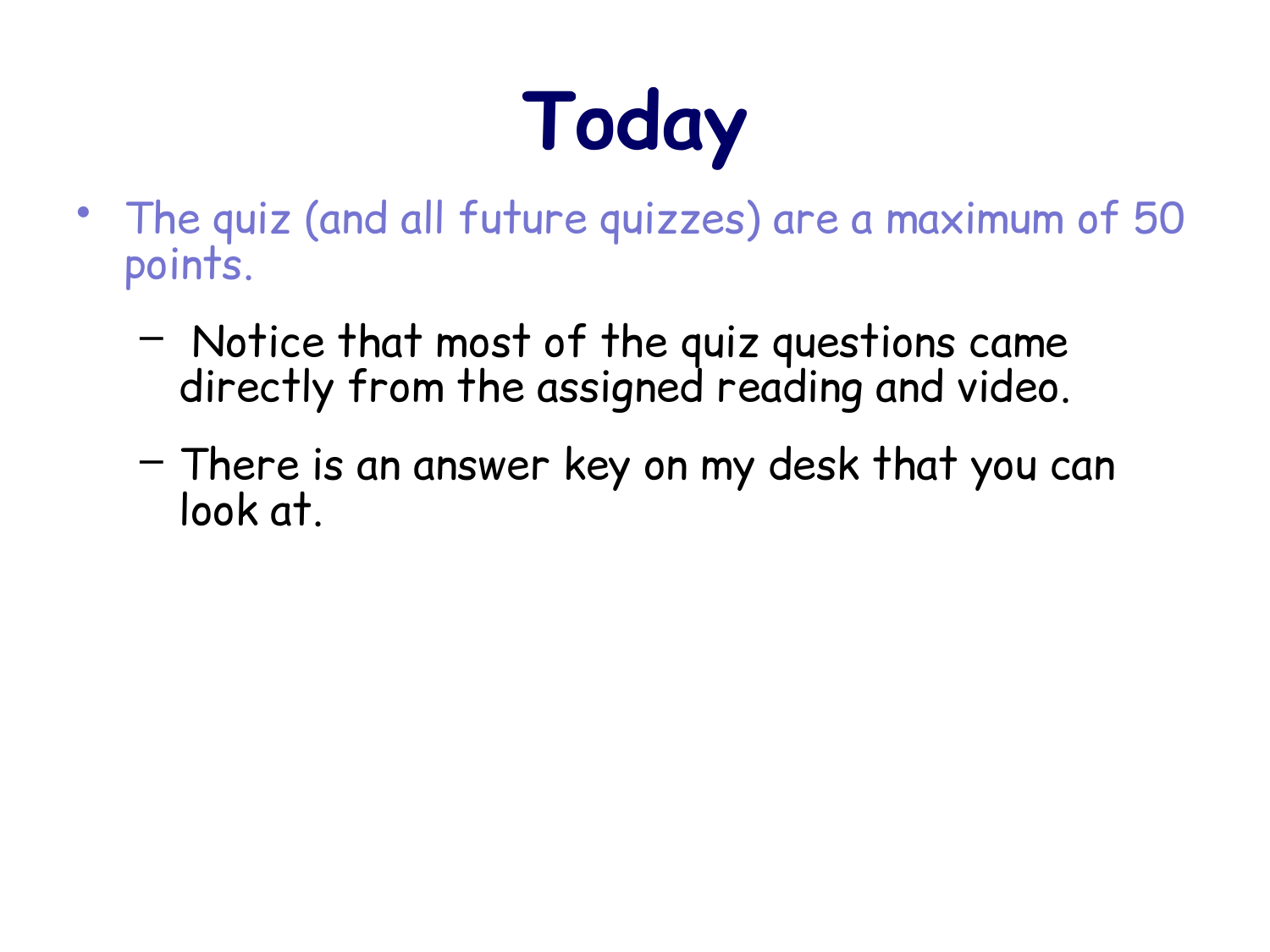

# Today
The quiz (and all future quizzes) are a maximum of 50 points.
 Notice that most of the quiz questions came directly from the assigned reading and video.
There is an answer key on my desk that you can look at.